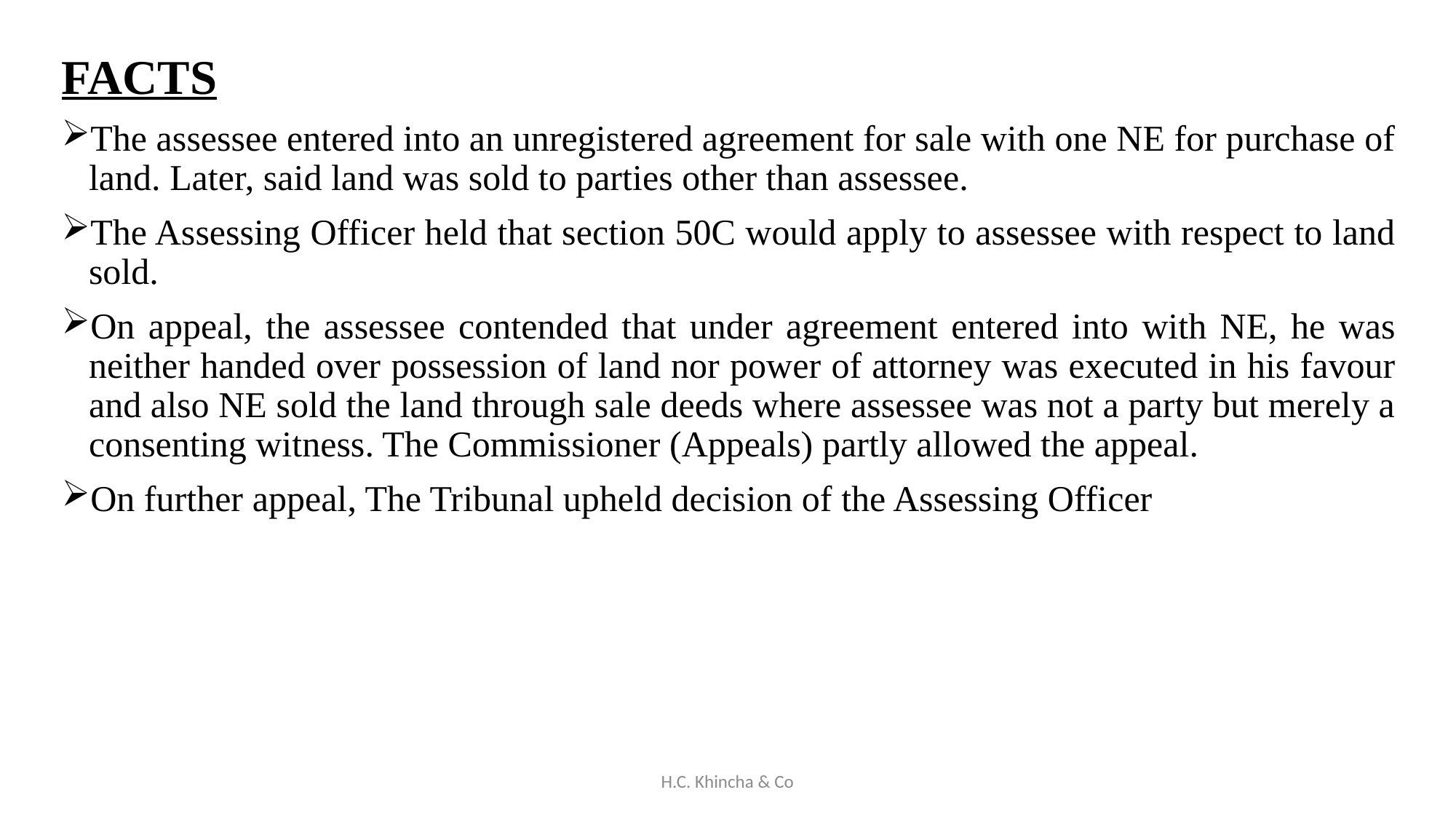

FACTS
The assessee entered into an unregistered agreement for sale with one NE for purchase of land. Later, said land was sold to parties other than assessee.
The Assessing Officer held that section 50C would apply to assessee with respect to land sold.
On appeal, the assessee contended that under agreement entered into with NE, he was neither handed over possession of land nor power of attorney was executed in his favour and also NE sold the land through sale deeds where assessee was not a party but merely a consenting witness. The Commissioner (Appeals) partly allowed the appeal.
On further appeal, The Tribunal upheld decision of the Assessing Officer
H.C. Khincha & Co